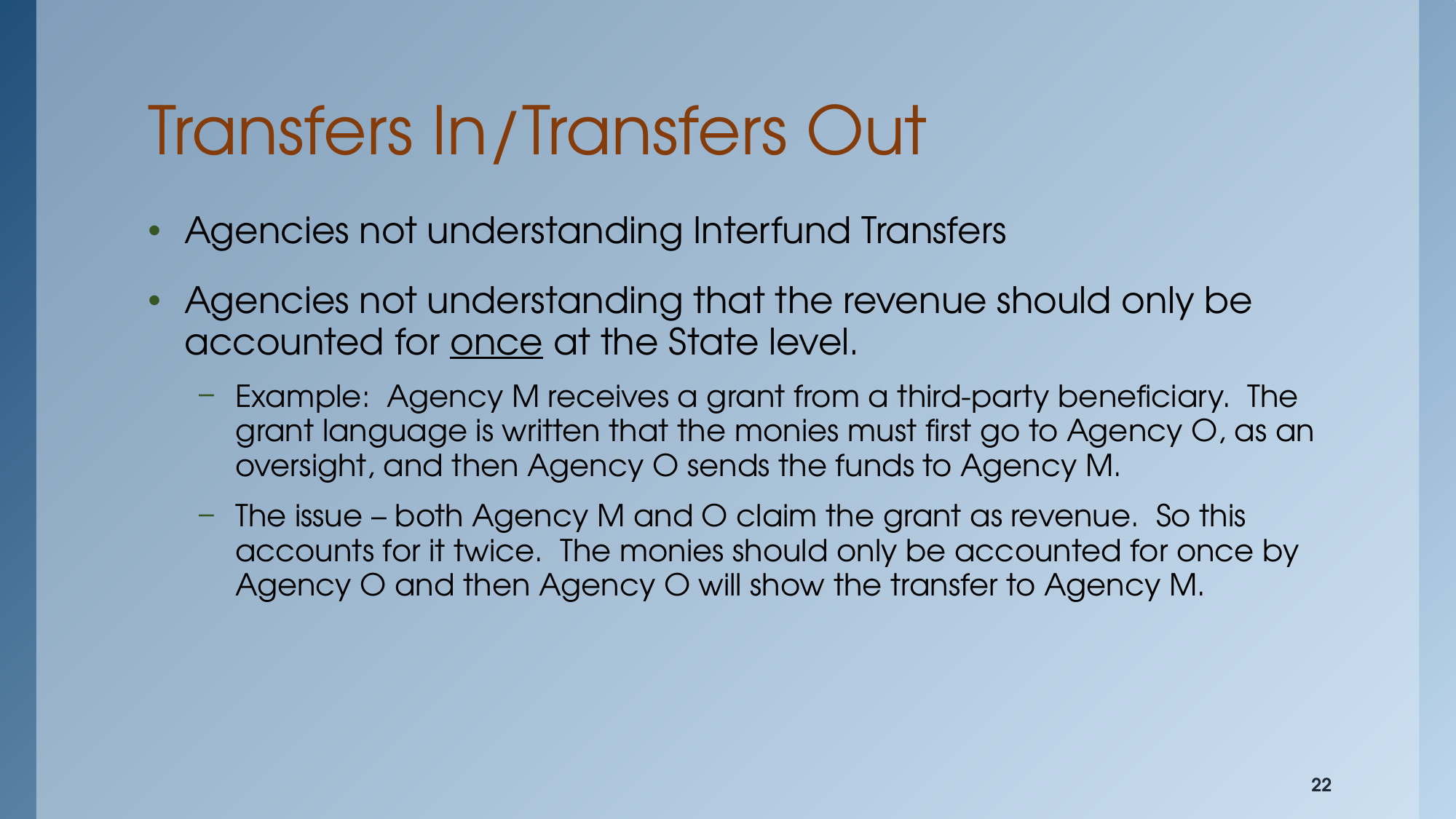

# Transfers In/Transfers Out
Agencies not understanding Interfund Transfers
Agencies not understanding that the revenue should only be accounted for once at the State level.
Example:  Agency M receives a grant from a third-party beneficiary.  The grant language is written that the monies must first go to Agency O, as an oversight, and then Agency O sends the funds to Agency M.
The issue – both Agency M and O claim the grant as revenue.  So this accounts for it twice.  The monies should only be accounted for once by Agency O and then Agency O will show the transfer to Agency M.
22